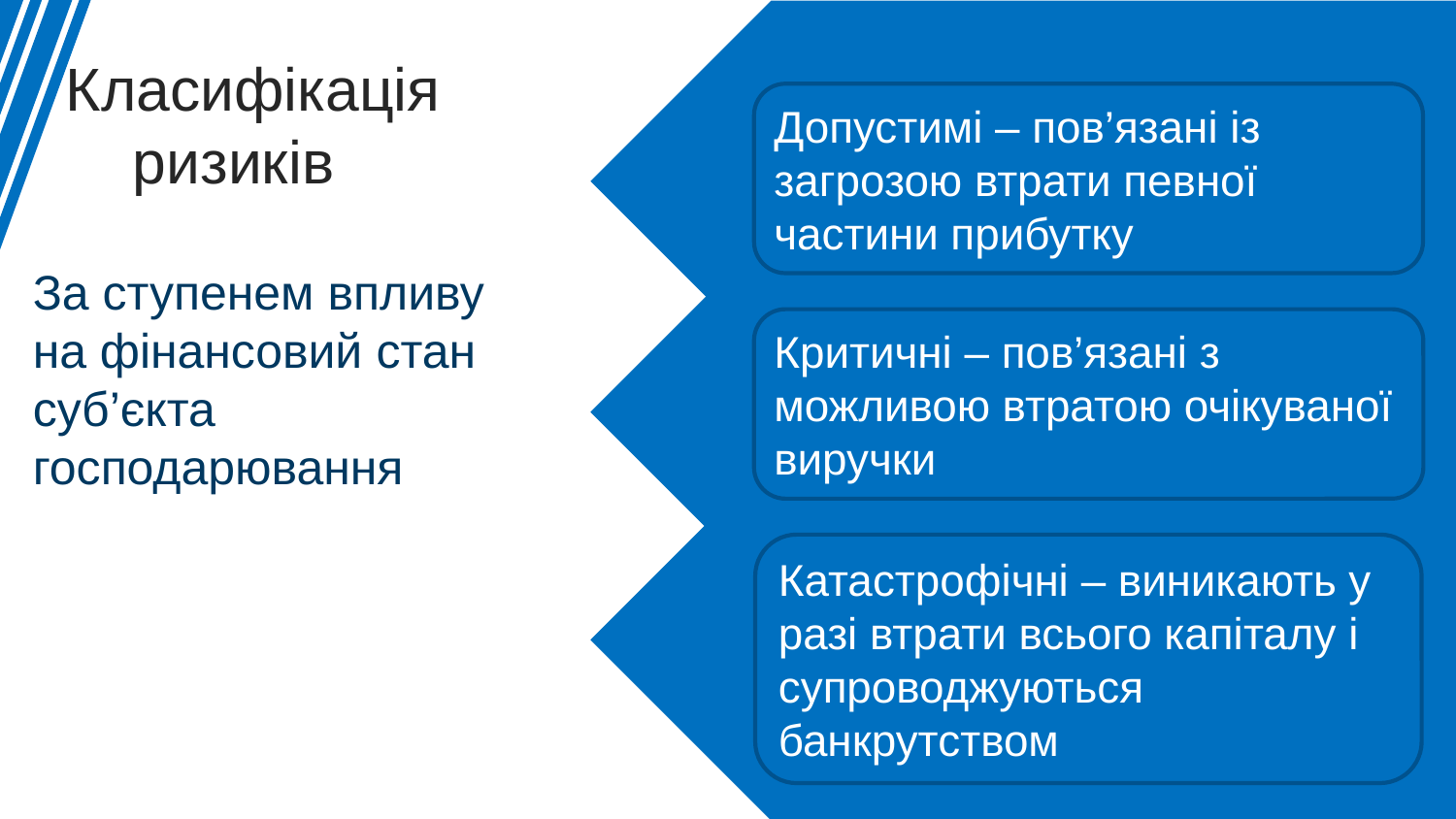

Класифікація              ризиків
Допустимі – пов’язані із загрозою втрати певної частини прибутку

За ступенем впливу
на фінансовий стан суб’єкта господарювання
Критичні – пов’язані з можливою втратою очікуваної виручки

Катастрофічні – виникають у разі втрати всього капіталу і супроводжуються банкрутством